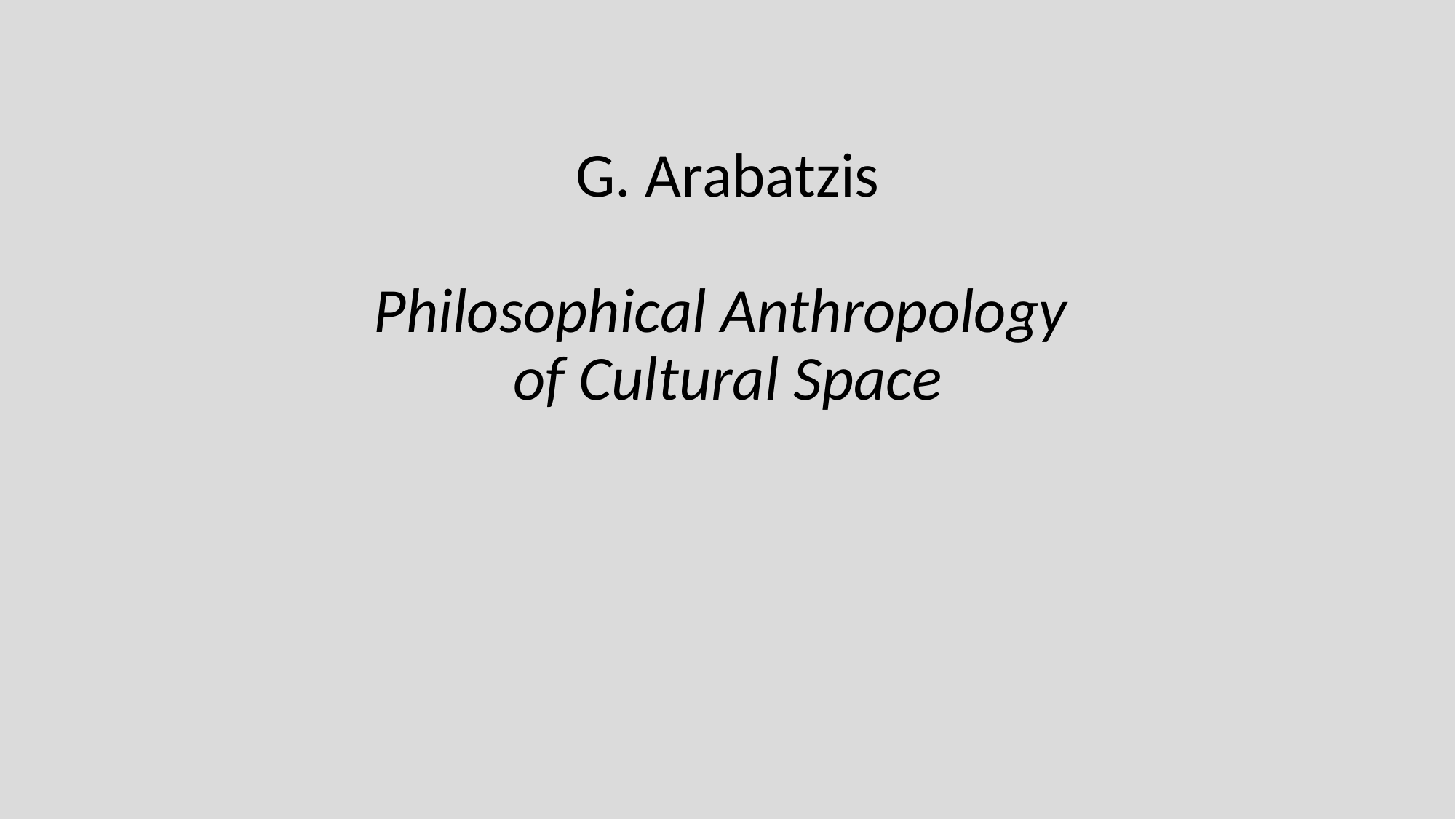

# G. Arabatzis Philosophical Anthropology of Cultural Space